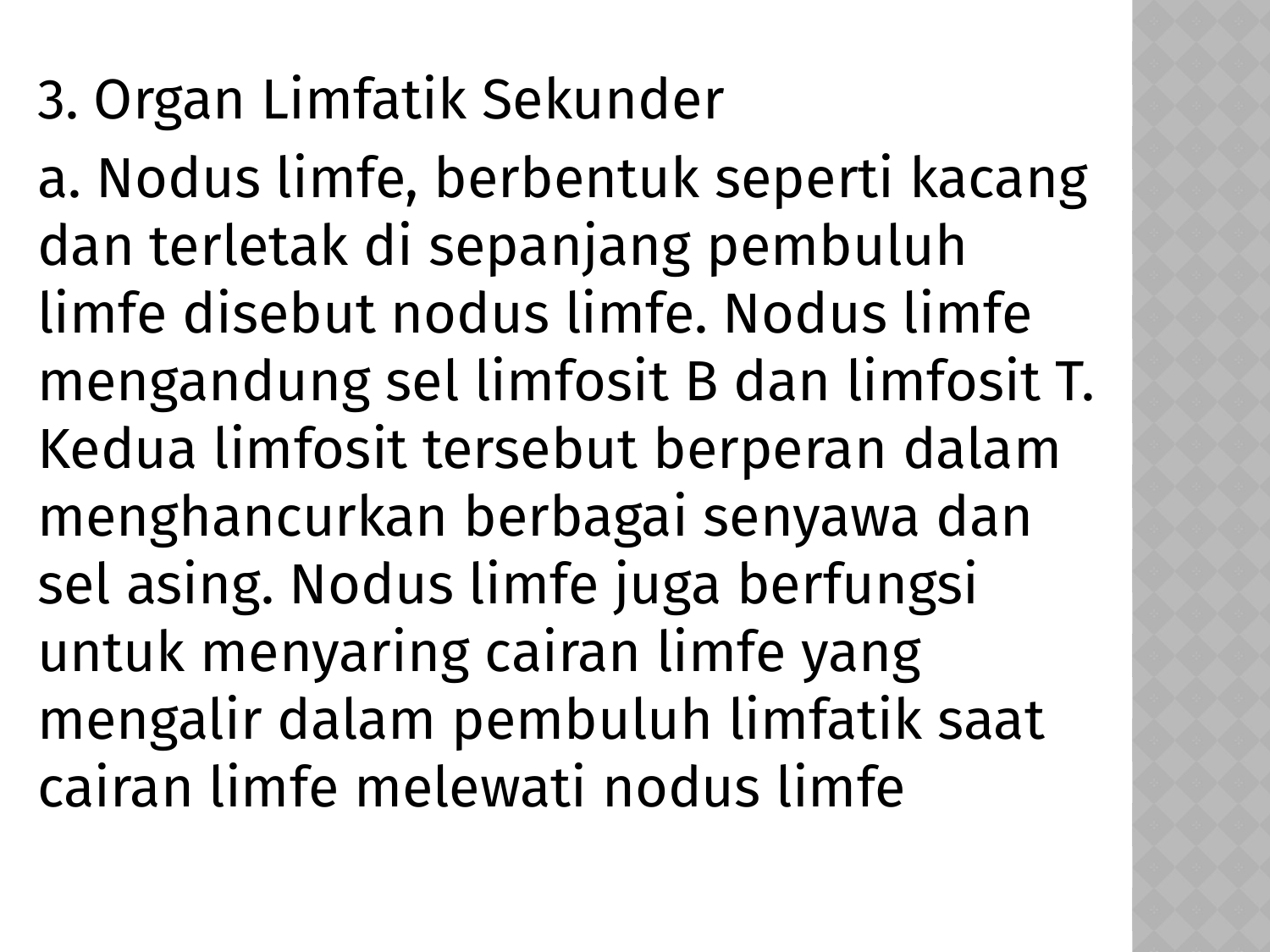

3. Organ Limfatik Sekunder
a. Nodus limfe, berbentuk seperti kacang dan terletak di sepanjang pembuluh limfe disebut nodus limfe. Nodus limfe mengandung sel limfosit B dan limfosit T. Kedua limfosit tersebut berperan dalam menghancurkan berbagai senyawa dan sel asing. Nodus limfe juga berfungsi untuk menyaring cairan limfe yang mengalir dalam pembuluh limfatik saat cairan limfe melewati nodus limfe